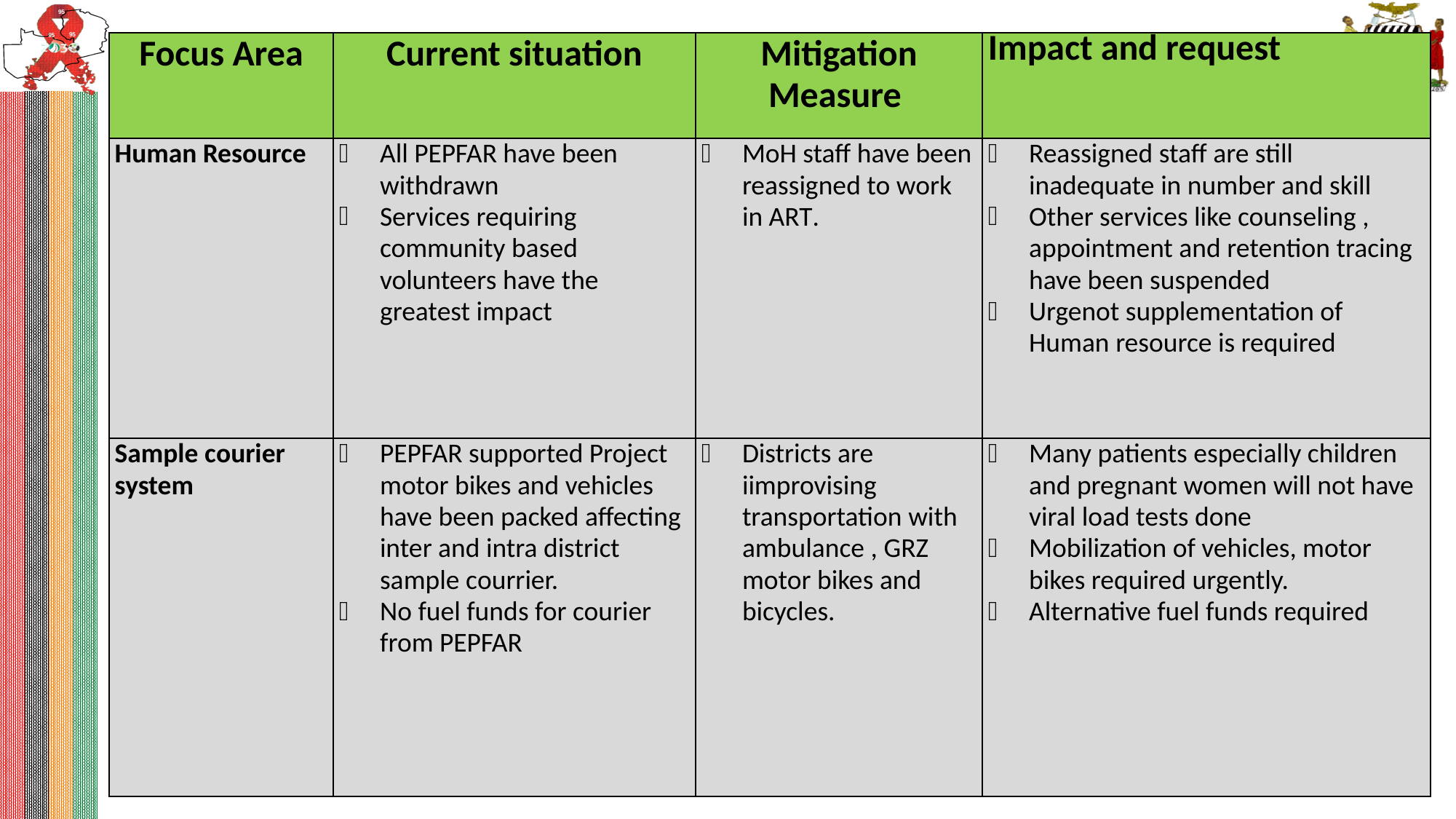

| Focus Area | Current situation | Mitigation Measure | Impact and request |
| --- | --- | --- | --- |
| Human Resource | All PEPFAR have been withdrawn Services requiring community based volunteers have the greatest impact | MoH staff have been reassigned to work in ART. | Reassigned staff are still inadequate in number and skill Other services like counseling , appointment and retention tracing have been suspended Urgenot supplementation of Human resource is required |
| Sample courier system | PEPFAR supported Project motor bikes and vehicles have been packed affecting inter and intra district sample courrier. No fuel funds for courier from PEPFAR | Districts are iimprovising transportation with ambulance , GRZ motor bikes and bicycles. | Many patients especially children and pregnant women will not have viral load tests done Mobilization of vehicles, motor bikes required urgently. Alternative fuel funds required |
#